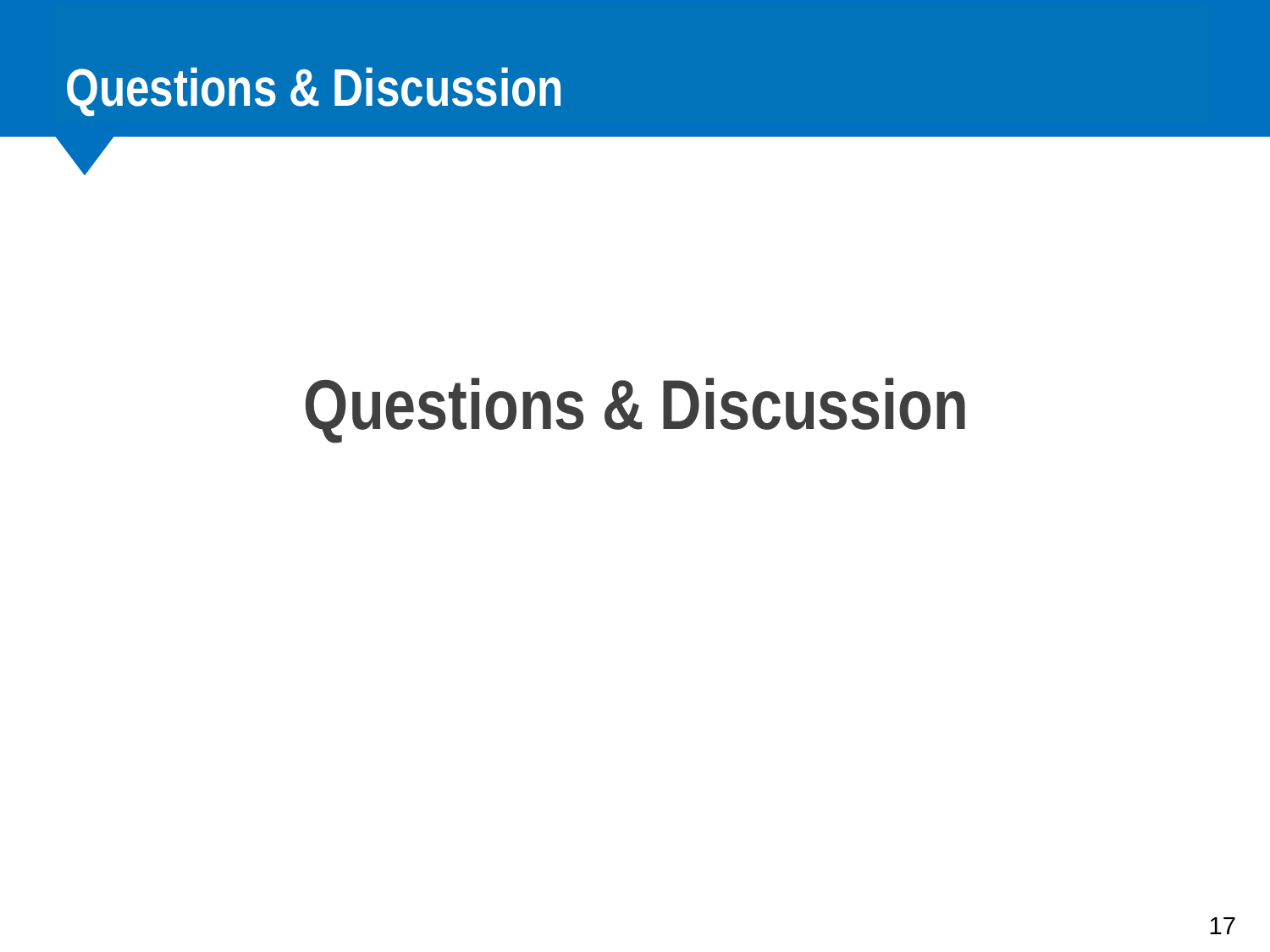

# Questions & Discussion
Questions & Discussion

17